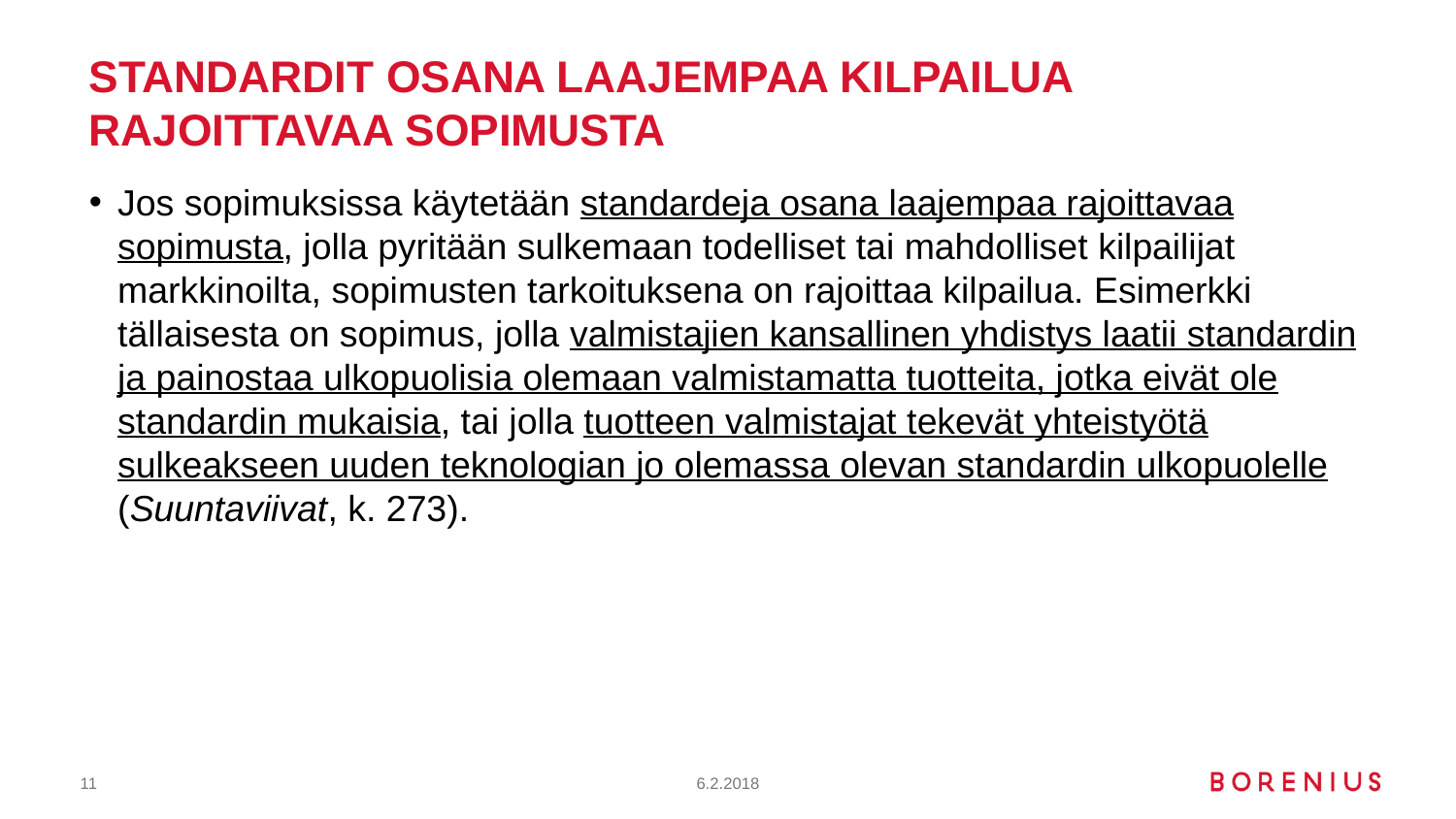

# Standardit osana laajempaa kilpailua rajoittavaa sopimusta
Jos sopimuksissa käytetään standardeja osana laajempaa rajoittavaa sopimusta, jolla pyritään sulkemaan todelliset tai mahdolliset kilpailijat markkinoilta, sopimusten tarkoituksena on rajoittaa kilpailua. Esimerkki tällaisesta on sopimus, jolla valmistajien kansallinen yhdistys laatii standardin ja painostaa ulkopuolisia olemaan valmistamatta tuotteita, jotka eivät ole standardin mukaisia, tai jolla tuotteen valmistajat tekevät yhteistyötä sulkeakseen uuden teknologian jo olemassa olevan standardin ulkopuolelle (Suuntaviivat, k. 273).
11
6.2.2018